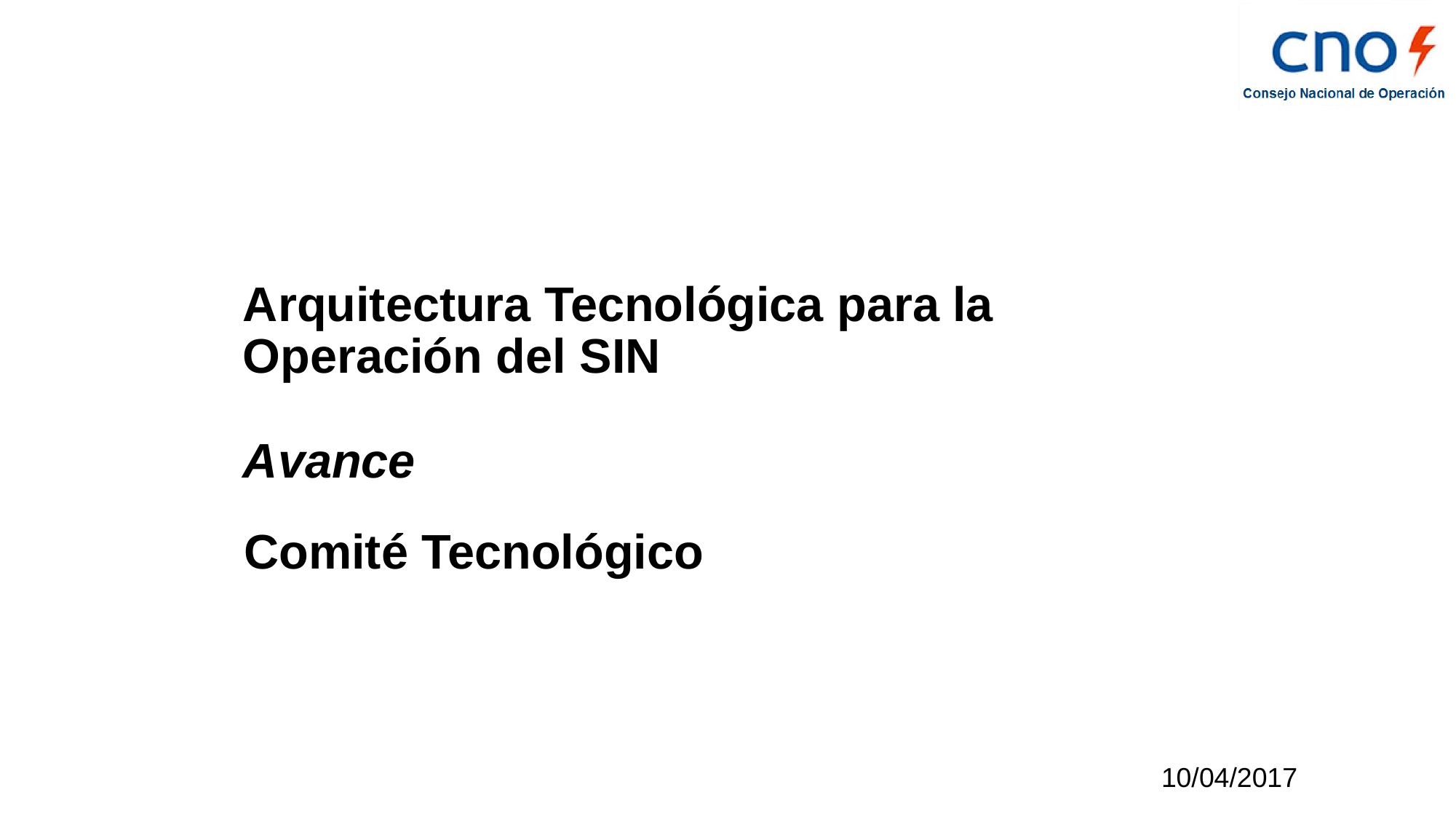

# Arquitectura Tecnológica para la Operación del SIN Avance
Comité Tecnológico
10/04/2017